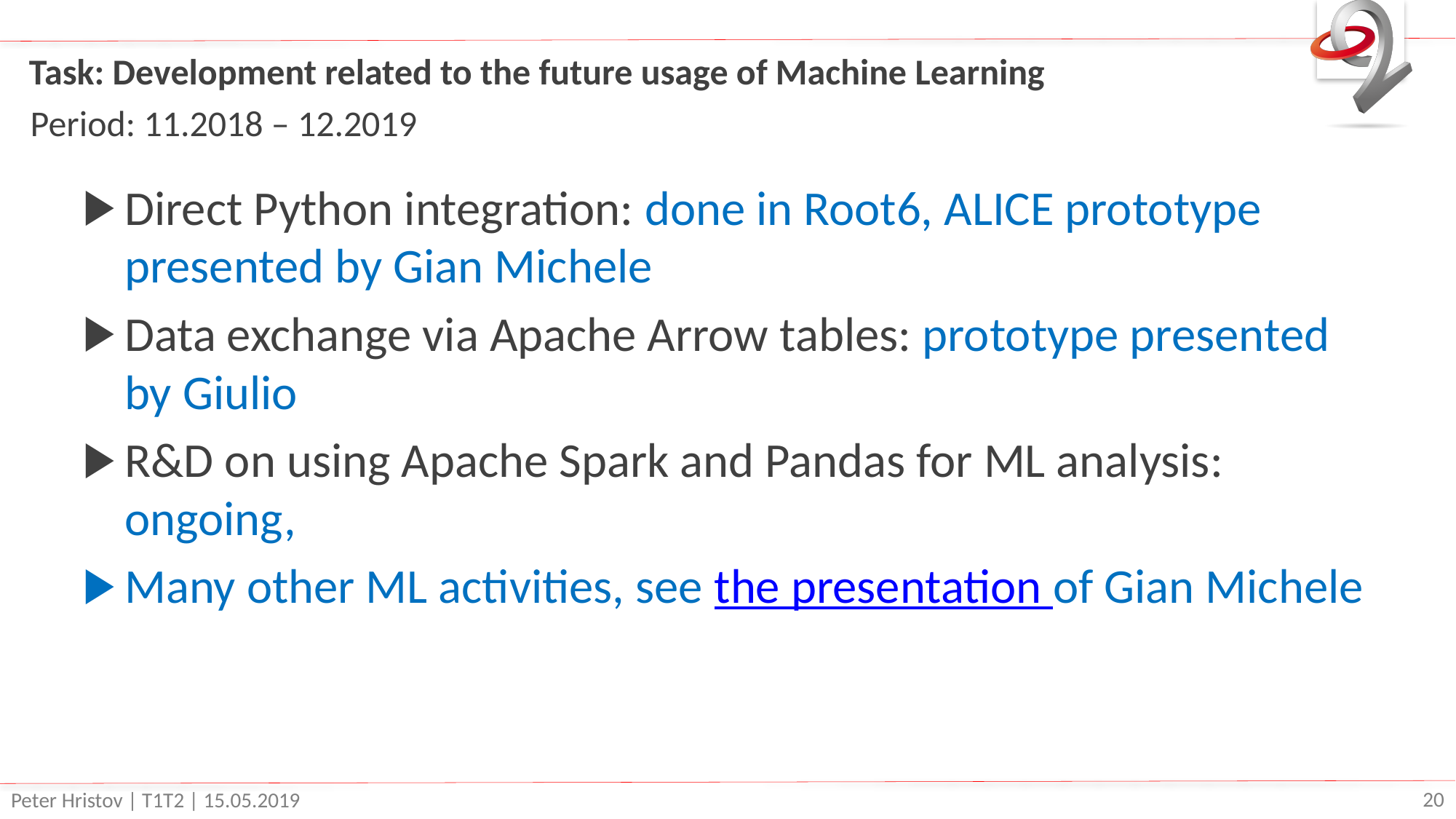

# Task: Development related to the future usage of Machine Learning
Period: 11.2018 – 12.2019
Direct Python integration: done in Root6, ALICE prototype presented by Gian Michele
Data exchange via Apache Arrow tables: prototype presented by Giulio
R&D on using Apache Spark and Pandas for ML analysis: ongoing,
Many other ML activities, see the presentation of Gian Michele

Peter Hristov | T1T2 | 15.05.2019
20